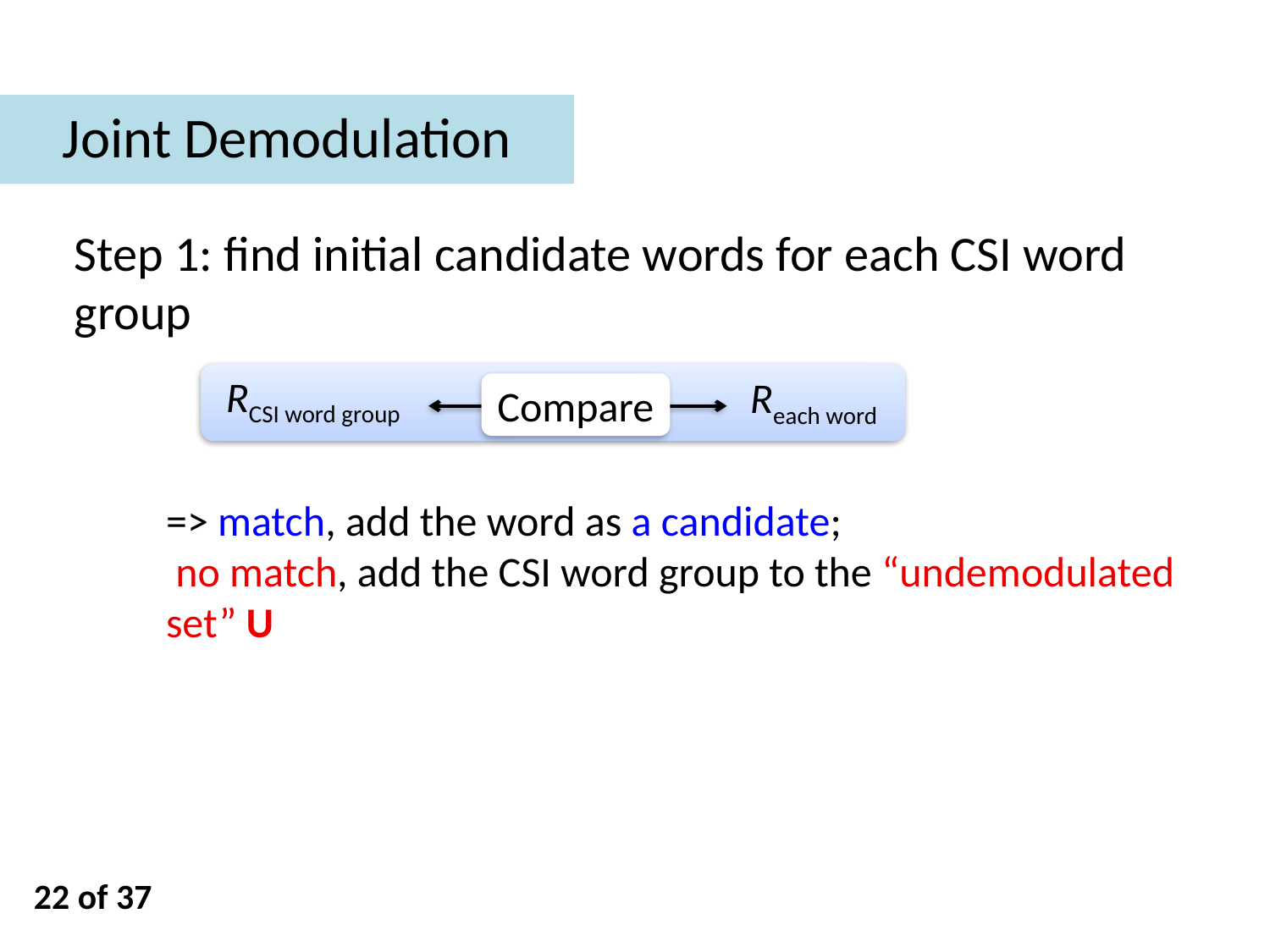

Joint Demodulation
Step 1: find initial candidate words for each CSI word group

RCSI word group
Reach word
Compare
=> match, add the word as a candidate;
 no match, add the CSI word group to the “undemodulated set” U
22 of 37